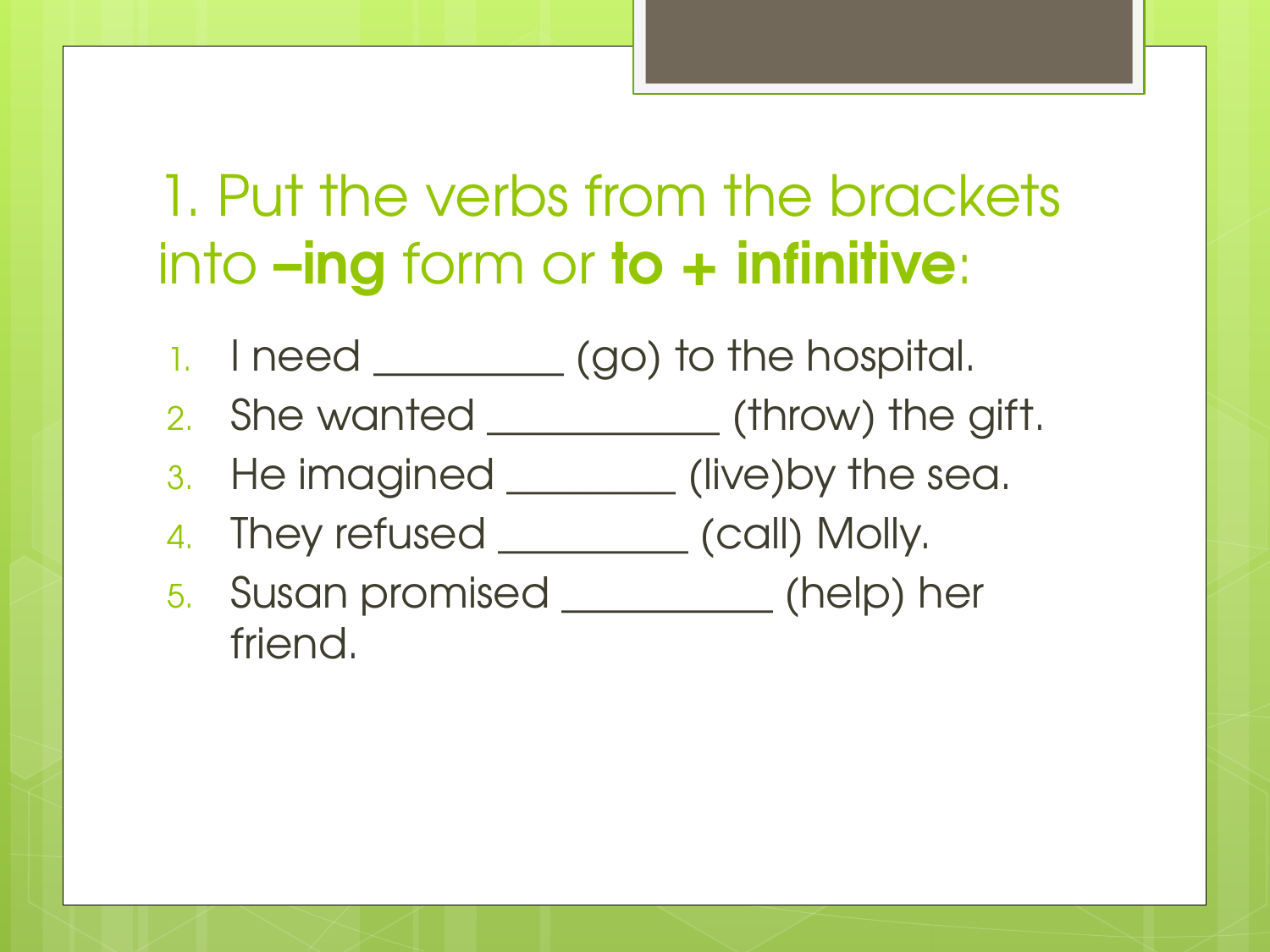

# 1. Put the verbs from the brackets into –ing form or to + infinitive:
I need _________ (go) to the hospital.
She wanted ___________ (throw) the gift.
He imagined ________ (live)by the sea.
They refused _________ (call) Molly.
Susan promised __________ (help) her friend.